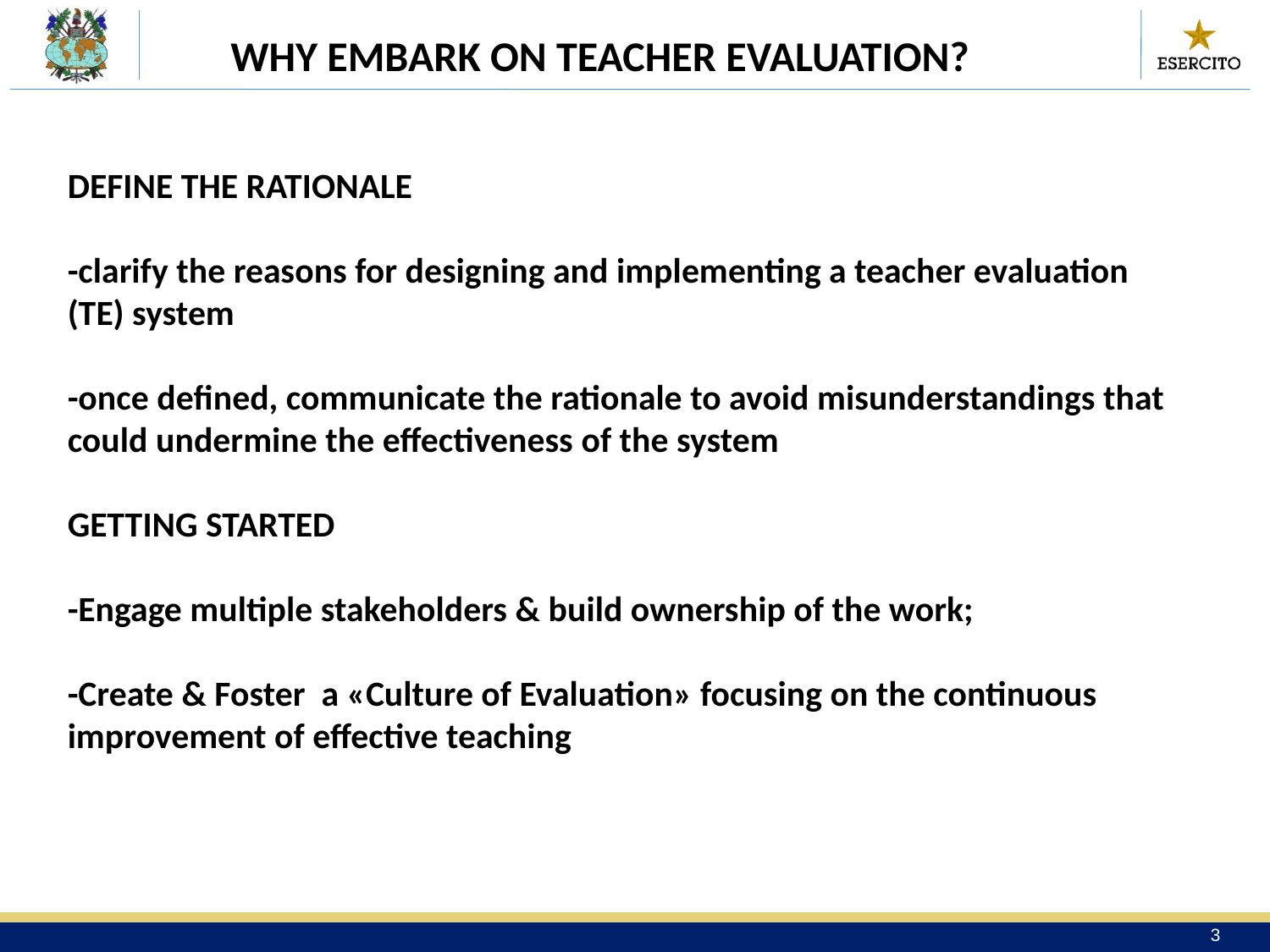

WHY EMBARK ON TEACHER EVALUATION?
DEFINE THE RATIONALE

-clarify the reasons for designing and implementing a teacher evaluation (TE) system

-once defined, communicate the rationale to avoid misunderstandings that could undermine the effectiveness of the system

GETTING STARTED

-Engage multiple stakeholders & build ownership of the work;

-Create & Foster  a «Culture of Evaluation» focusing on the continuous improvement of effective teaching